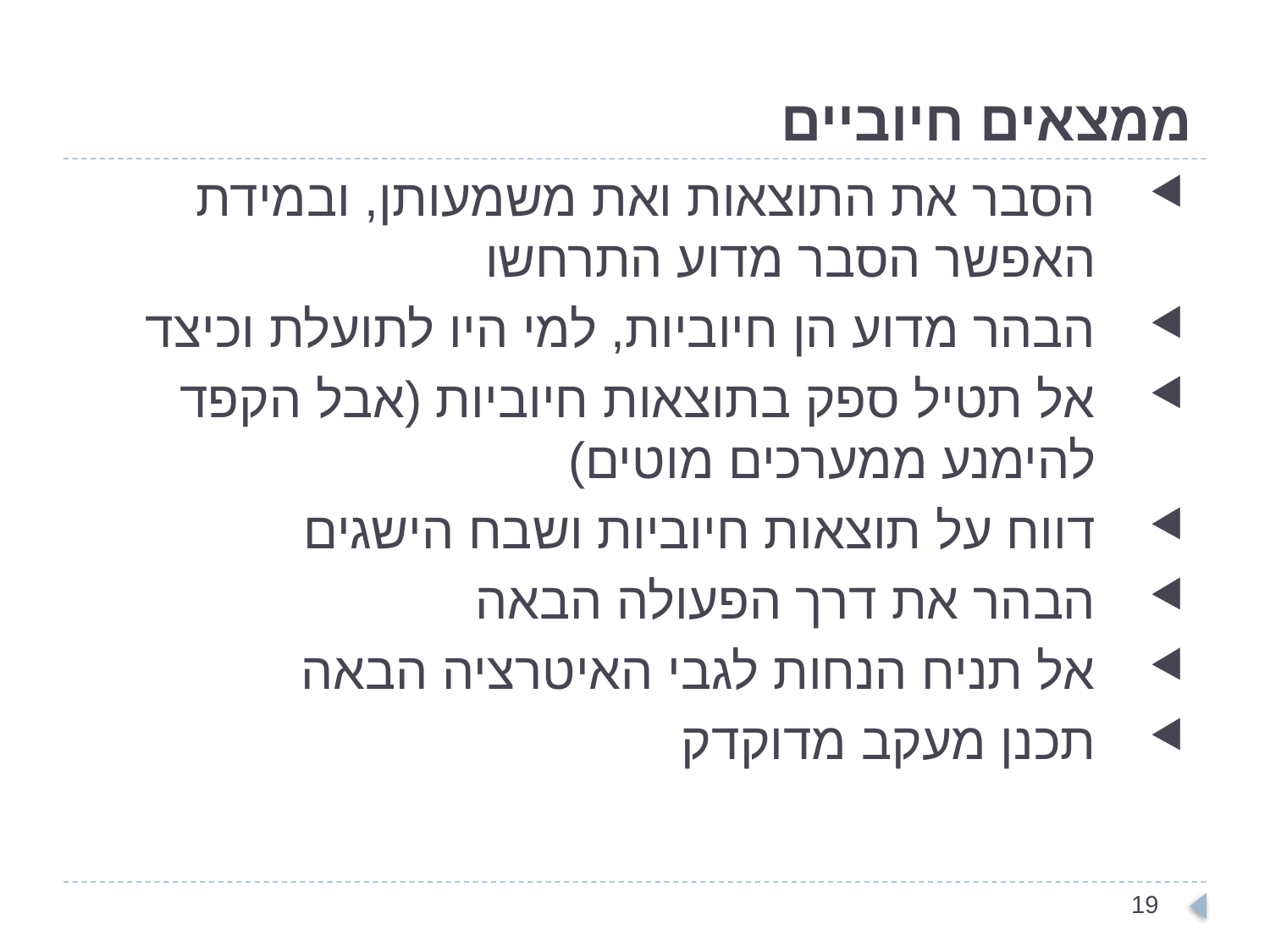

# ממצאים חיוביים
הסבר את התוצאות ואת משמעותן, ובמידת האפשר הסבר מדוע התרחשו
הבהר מדוע הן חיוביות, למי היו לתועלת וכיצד
אל תטיל ספק בתוצאות חיוביות (אבל הקפד להימנע ממערכים מוטים)
דווח על תוצאות חיוביות ושבח הישגים
הבהר את דרך הפעולה הבאה
אל תניח הנחות לגבי האיטרציה הבאה
תכנן מעקב מדוקדק
19